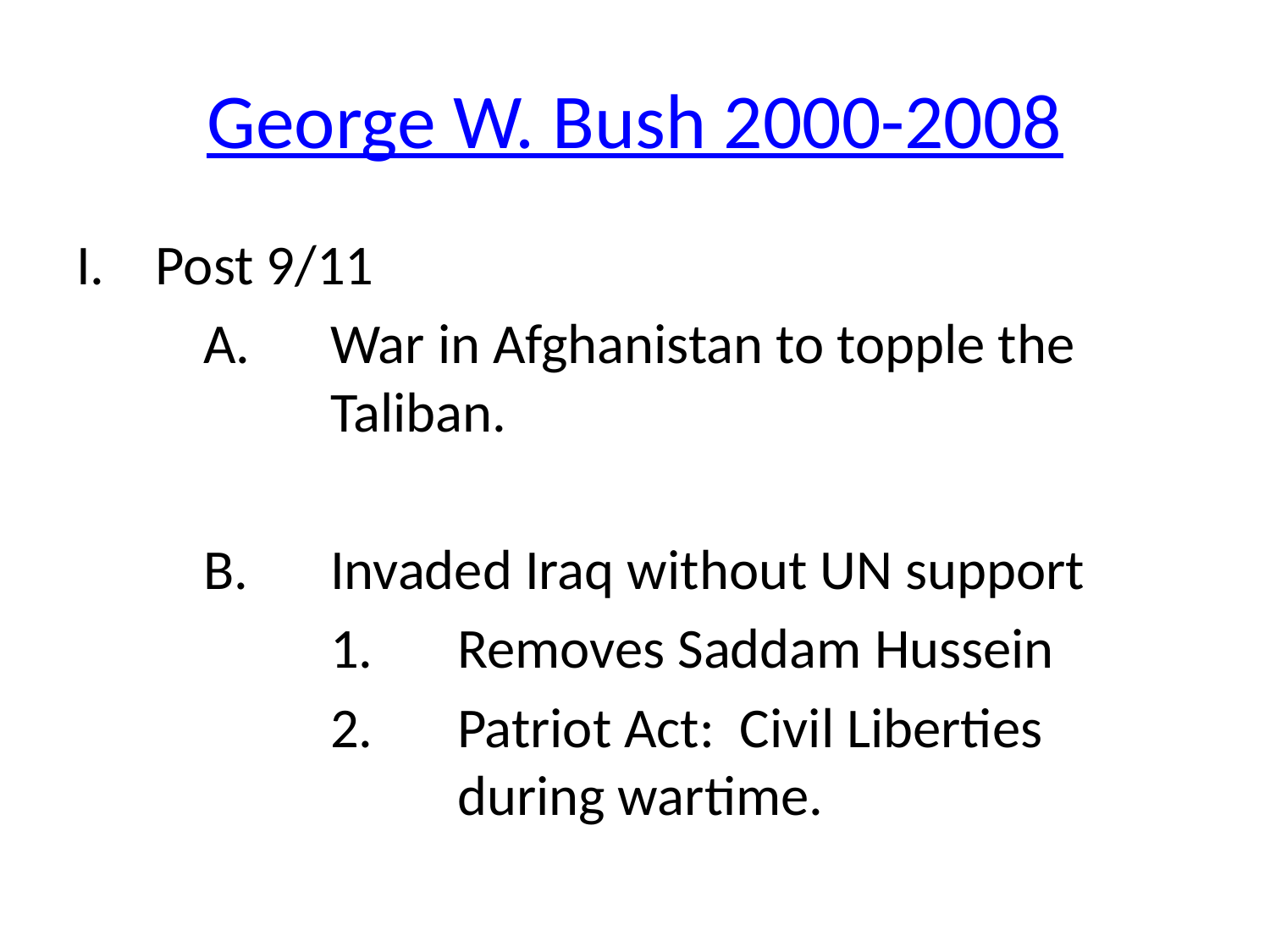

# George W. Bush 2000-2008
Post 9/11
	A.	War in Afghanistan to topple the 			Taliban.

	B.	Invaded Iraq without UN support
		1.	Removes Saddam Hussein
		2.	Patriot Act:  Civil Liberties 				during wartime.